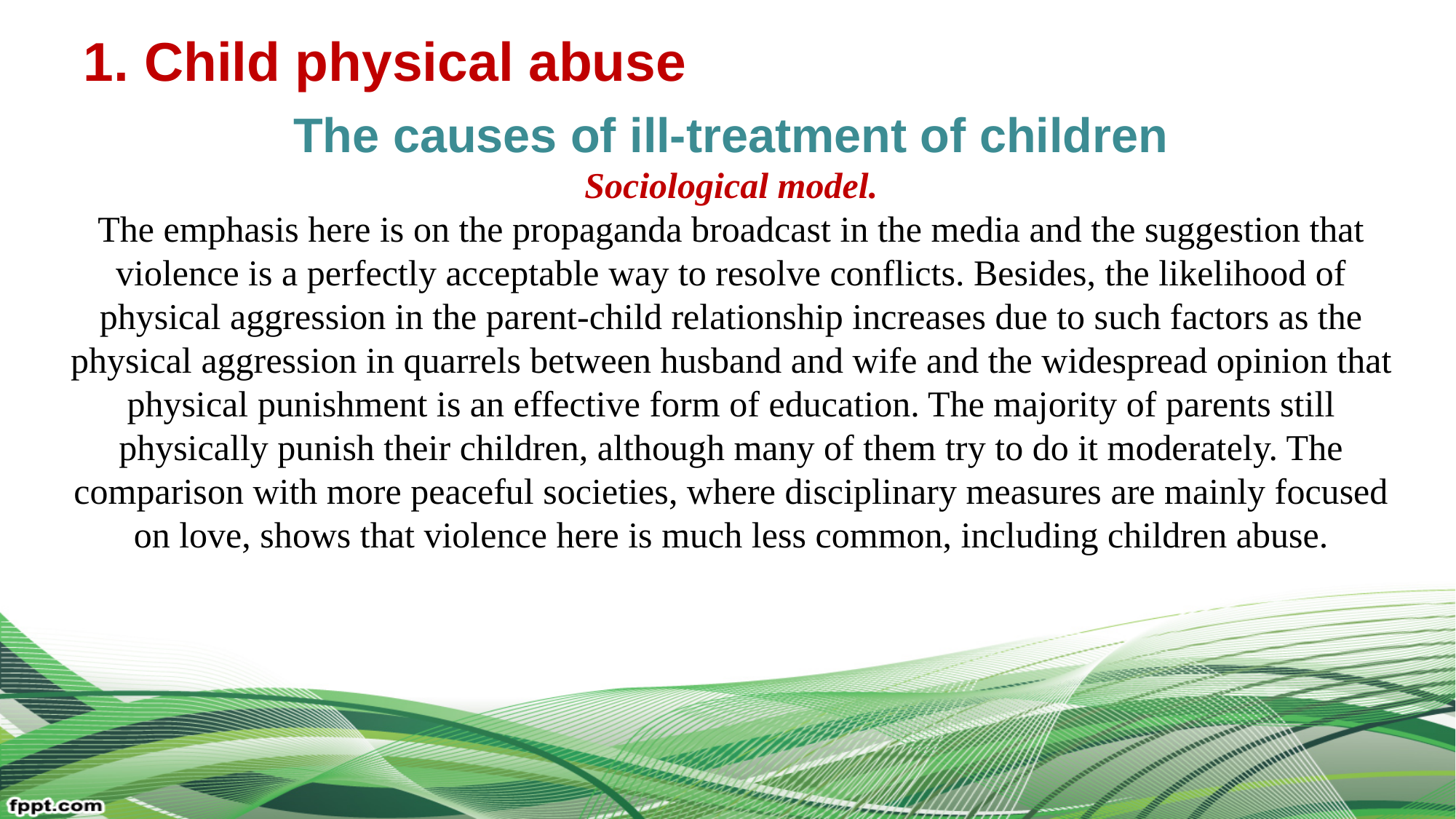

# 1. Child physical abuse
The causes of ill-treatment of children
Sociological model.
The emphasis here is on the propaganda broadcast in the media and the suggestion that violence is a perfectly acceptable way to resolve conflicts. Besides, the likelihood of physical aggression in the parent-child relationship increases due to such factors as the physical aggression in quarrels between husband and wife and the widespread opinion that physical punishment is an effective form of education. The majority of parents still physically punish their children, although many of them try to do it moderately. The comparison with more peaceful societies, where disciplinary measures are mainly focused on love, shows that violence here is much less common, including children abuse.